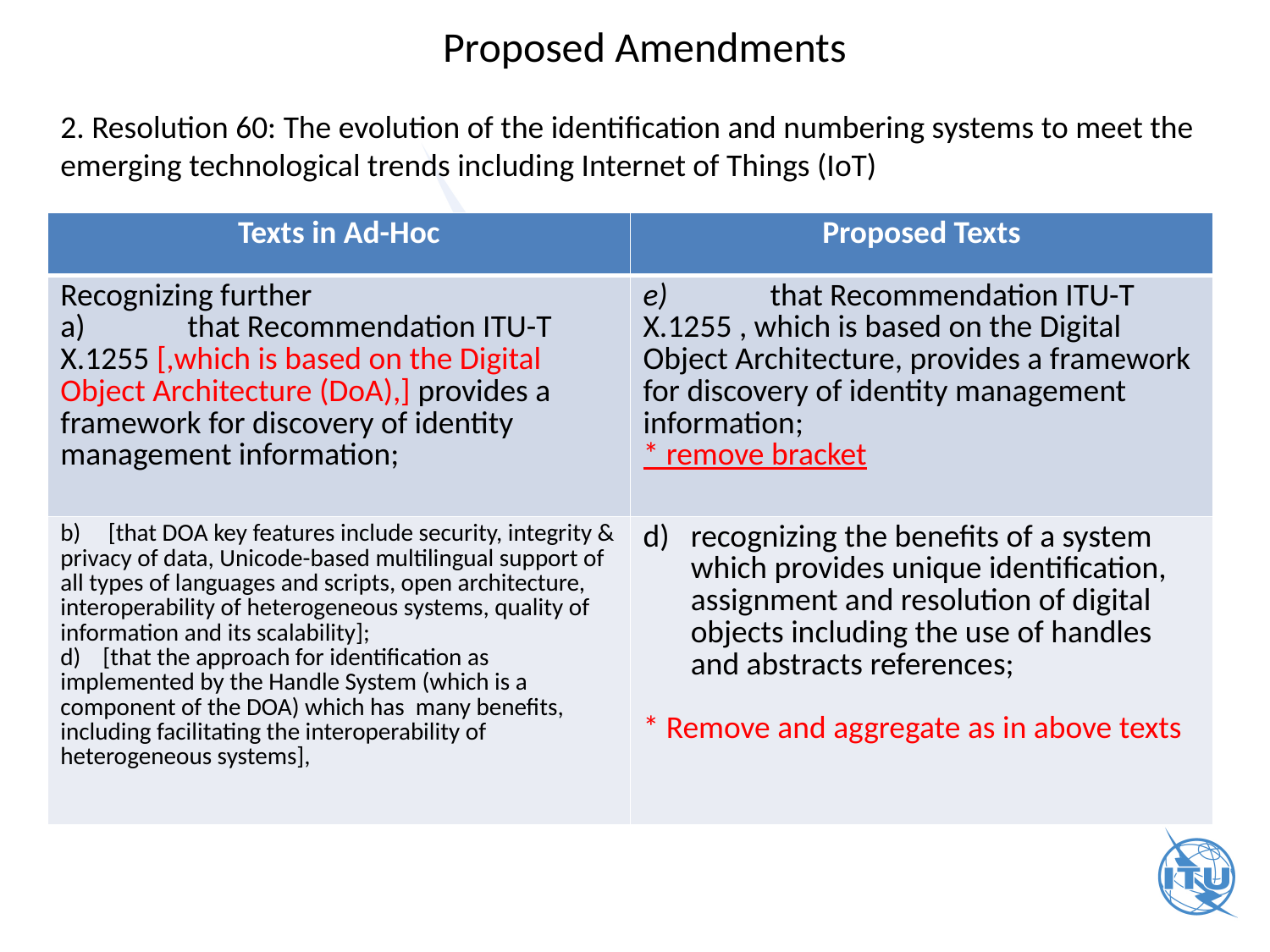

Proposed Amendments
2. Resolution 60: The evolution of the identification and numbering systems to meet the emerging technological trends including Internet of Things (IoT)
| Texts in Ad-Hoc | Proposed Texts |
| --- | --- |
| Recognizing further a) that Recommendation ITU-T X.1255 [,which is based on the Digital Object Architecture (DoA),] provides a framework for discovery of identity management information; | e) that Recommendation ITU-T X.1255 , which is based on the Digital Object Architecture, provides a framework for discovery of identity management information; \* remove bracket |
| b) [that DOA key features include security, integrity & privacy of data, Unicode-based multilingual support of all types of languages and scripts, open architecture, interoperability of heterogeneous systems, quality of information and its scalability]; d) [that the approach for identification as implemented by the Handle System (which is a component of the DOA) which has many benefits, including facilitating the interoperability of heterogeneous systems], | recognizing the benefits of a system which provides unique identification, assignment and resolution of digital objects including the use of handles and abstracts references; \* Remove and aggregate as in above texts |